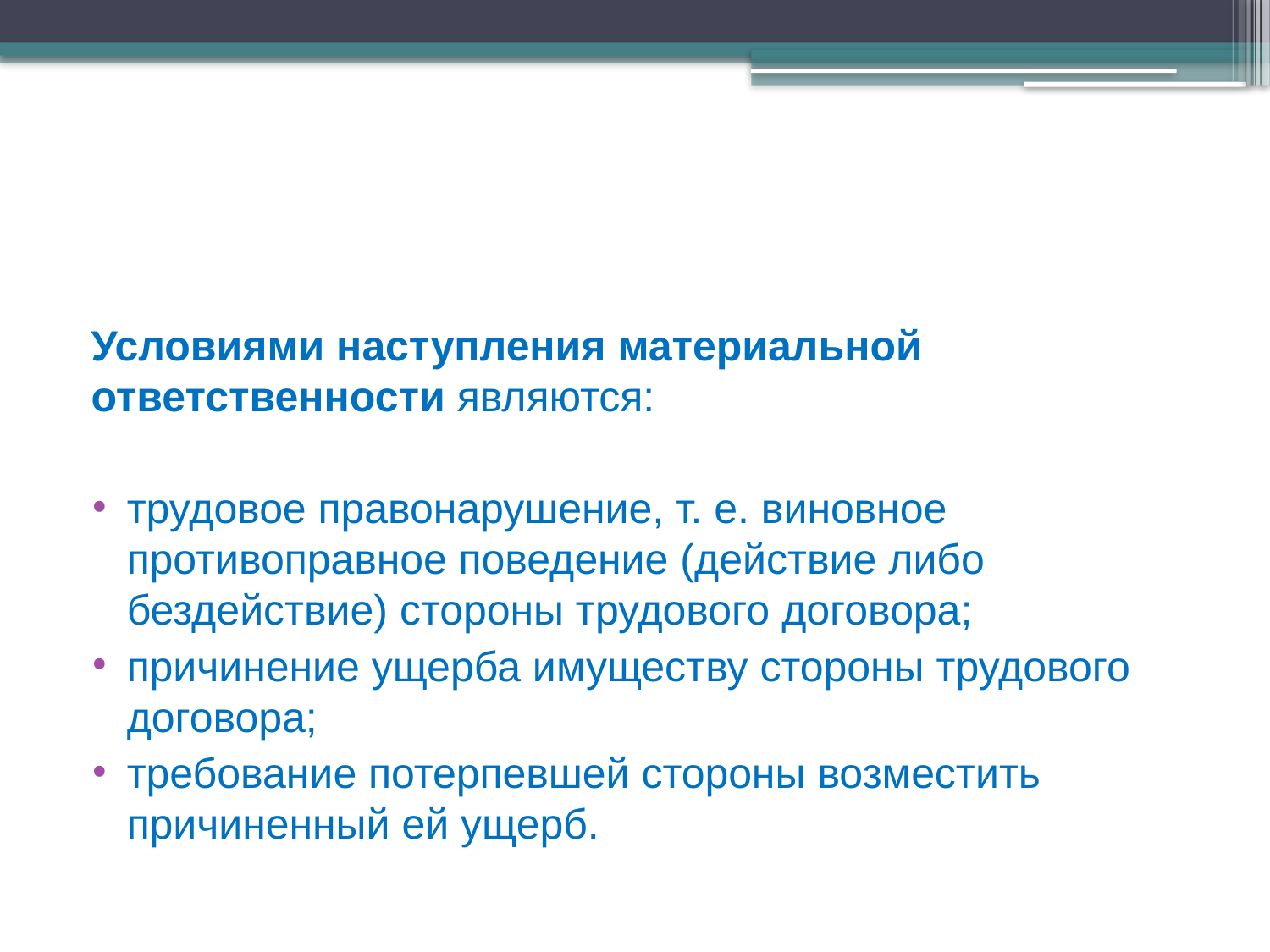

#
Условиями наступления материальной ответственности являются:

трудовое правонарушение, т. е. виновное противоправное поведение (действие либо бездействие) стороны трудового договора;
причинение ущерба имуществу стороны трудового договора;
требование потерпевшей стороны возместить причиненный ей ущерб.